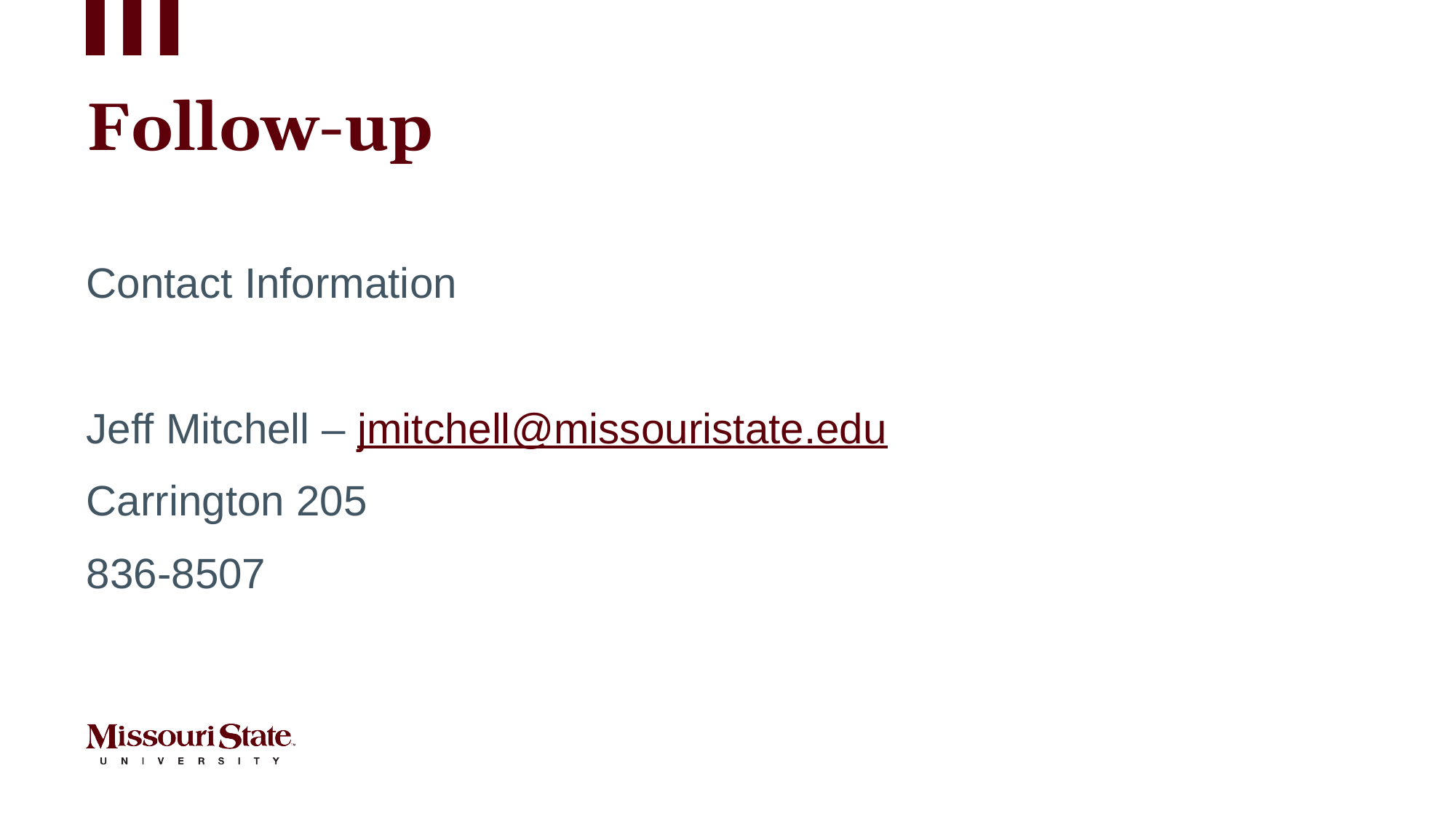

# Follow-up
Contact Information

Jeff Mitchell – jmitchell@missouristate.edu
Carrington 205
836-8507